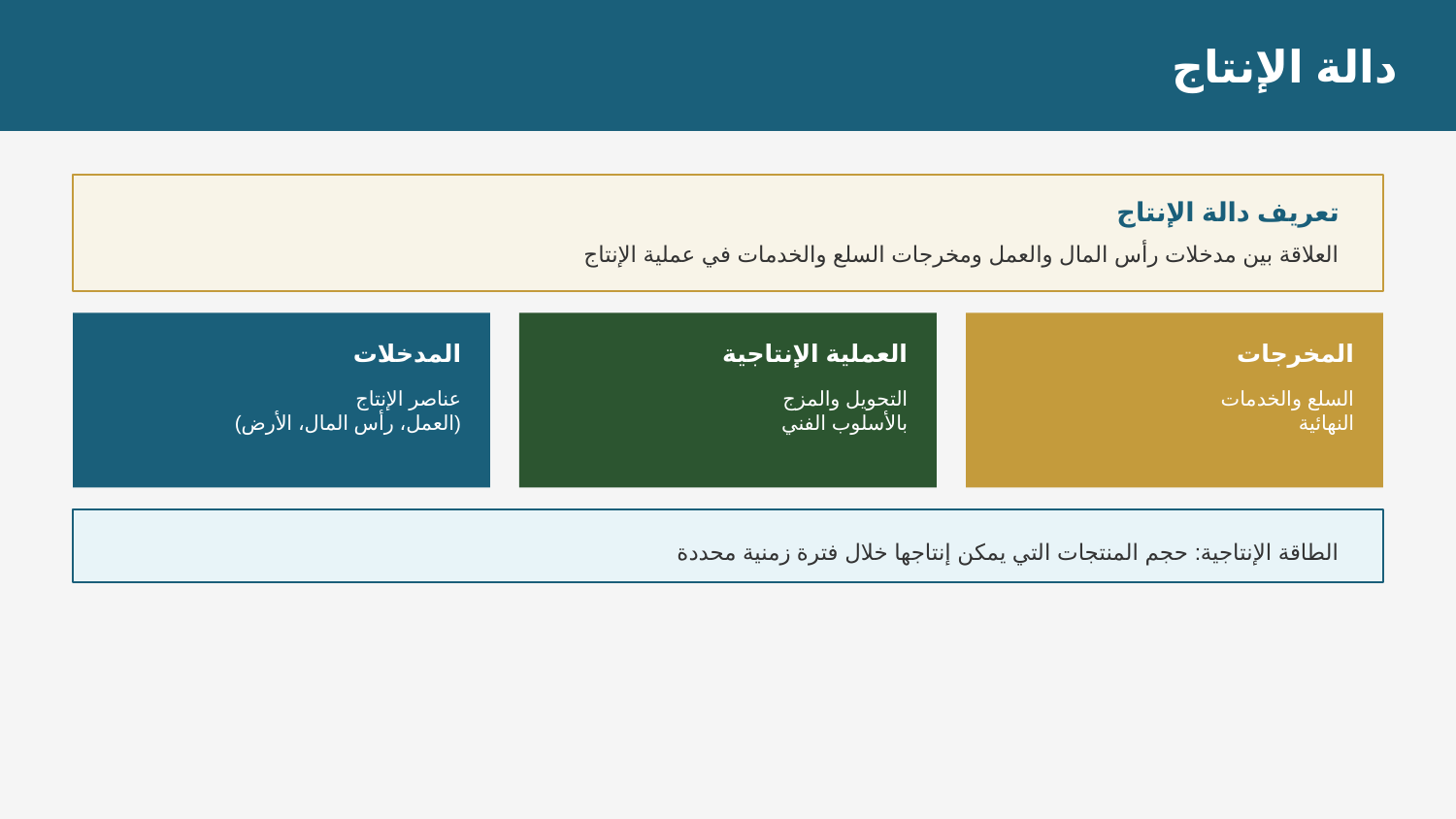

دالة الإنتاج

تعريف دالة الإنتاج
العلاقة بين مدخلات رأس المال والعمل ومخرجات السلع والخدمات في عملية الإنتاج

المدخلات
العملية الإنتاجية
المخرجات
عناصر الإنتاج
(العمل، رأس المال، الأرض)
التحويل والمزج
بالأسلوب الفني
السلع والخدمات
النهائية

الطاقة الإنتاجية: حجم المنتجات التي يمكن إنتاجها خلال فترة زمنية محددة